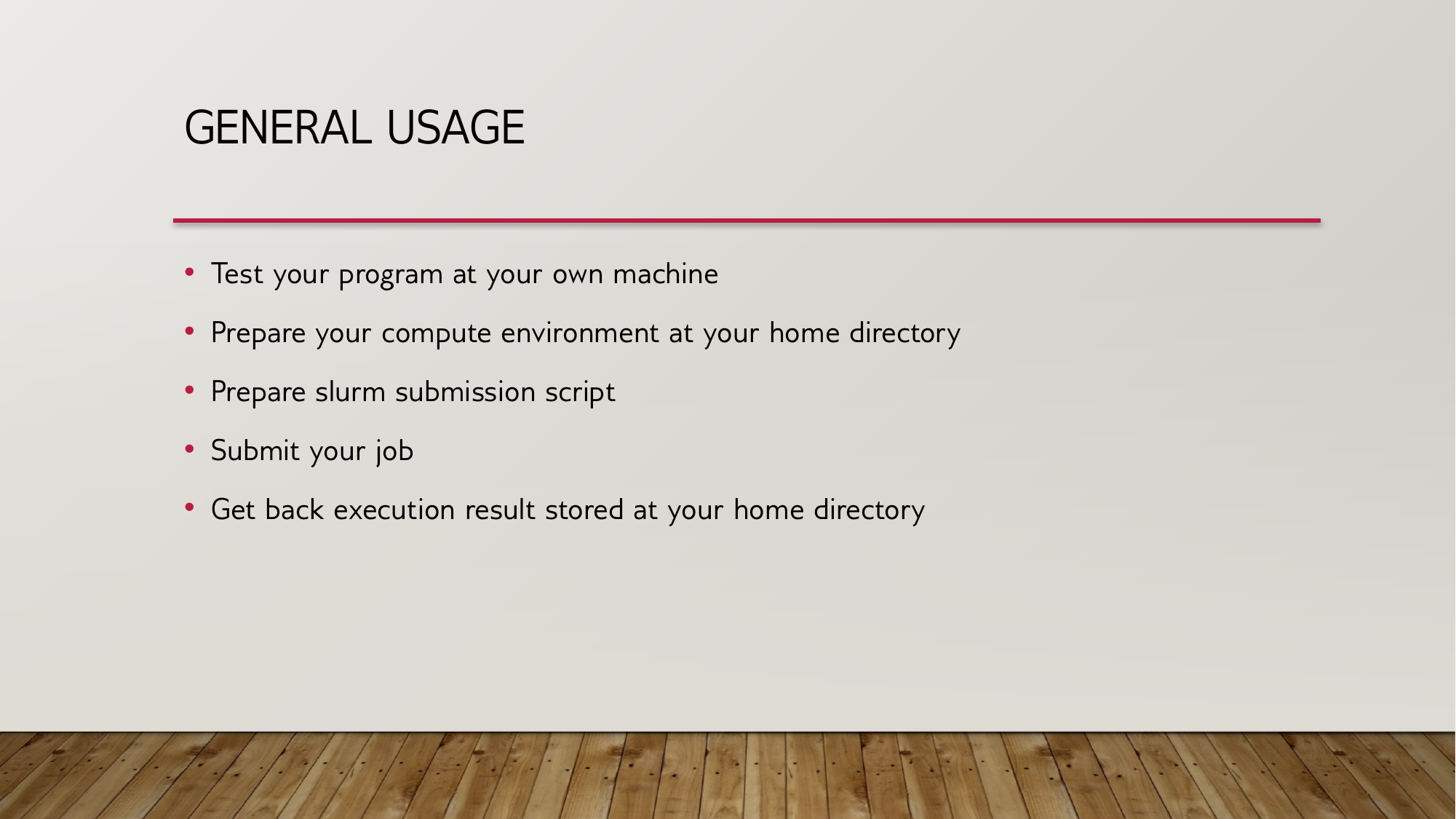

# General Usage
Test your program at your own machine
Prepare your compute environment at your home directory
Prepare slurm submission script
Submit your job
Get back execution result stored at your home directory